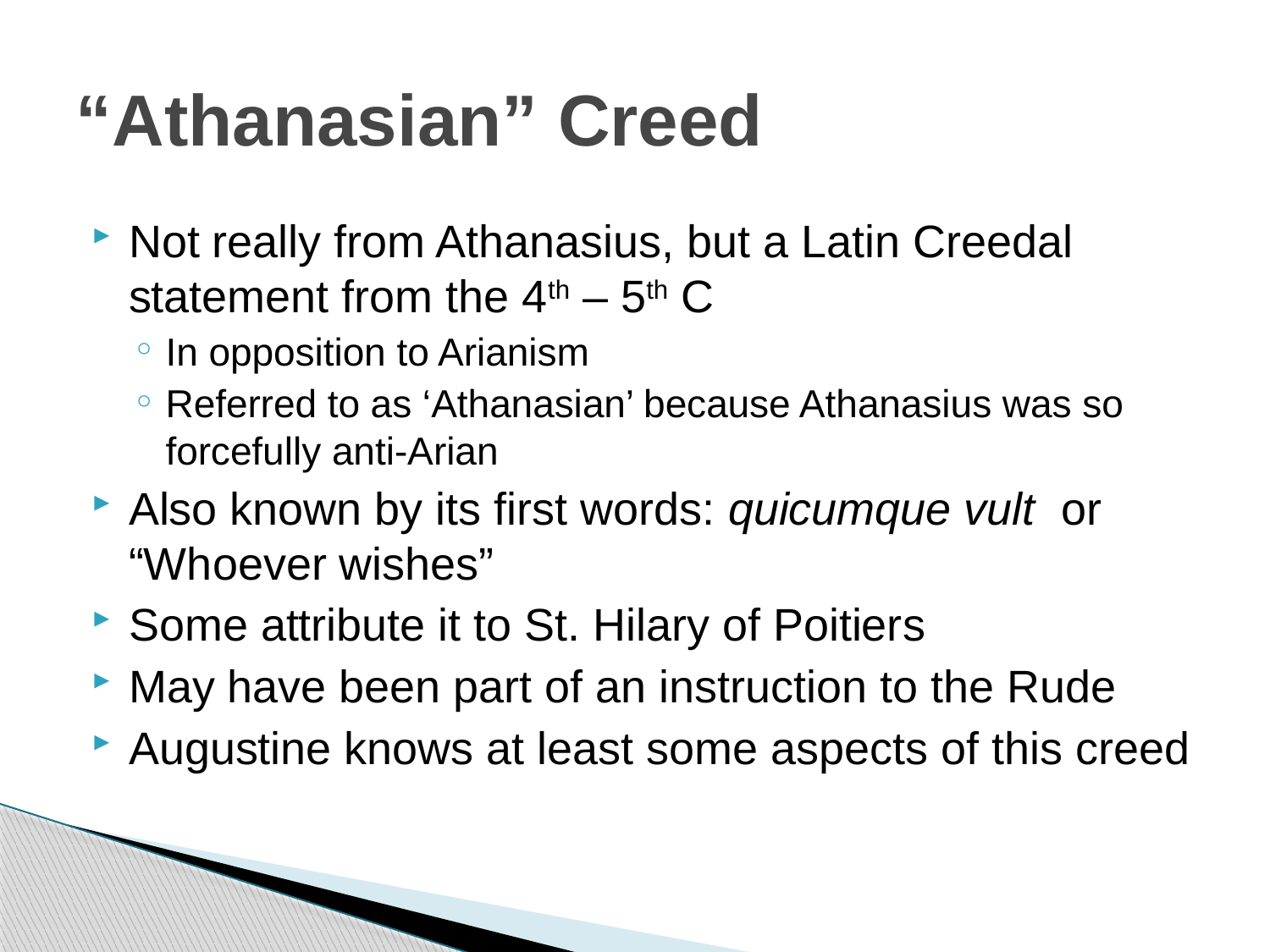

# “Athanasian” Creed
Not really from Athanasius, but a Latin Creedal statement from the 4th – 5th C
In opposition to Arianism
Referred to as ‘Athanasian’ because Athanasius was so forcefully anti-Arian
Also known by its first words: quicumque vult  or “Whoever wishes”
Some attribute it to St. Hilary of Poitiers
May have been part of an instruction to the Rude
Augustine knows at least some aspects of this creed